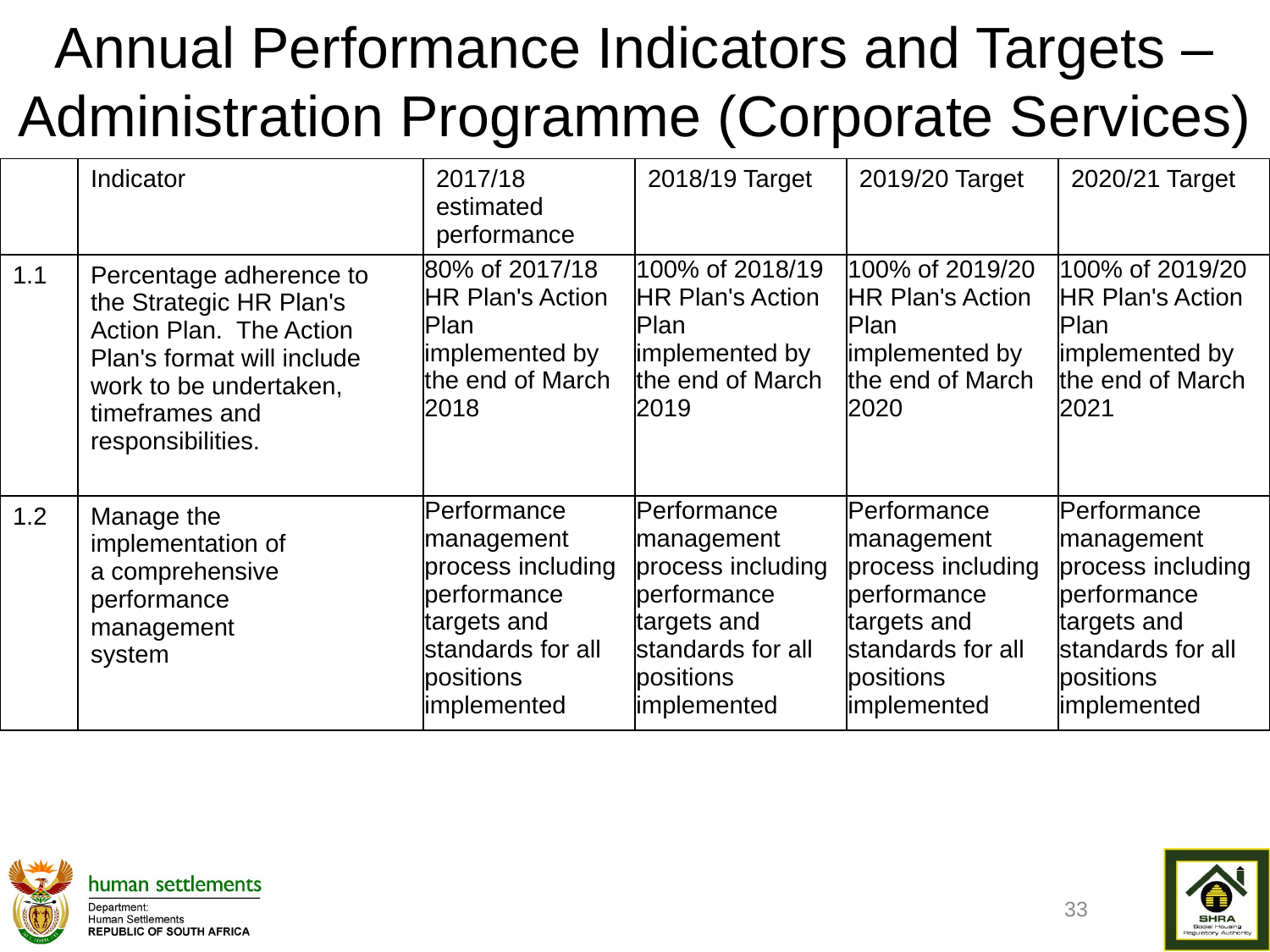

# Annual Performance Indicators and Targets – Administration Programme (Corporate Services)
|  | Indicator | 2017/18 estimated performance | 2018/19 Target | 2019/20 Target | 2020/21 Target |
| --- | --- | --- | --- | --- | --- |
| 1.1 | Percentage adherence to the Strategic HR Plan's Action Plan. The Action Plan's format will include work to be undertaken, timeframes and responsibilities. | 80% of 2017/18 HR Plan's Action Plan implemented by the end of March 2018 | 100% of 2018/19 HR Plan's Action Plan implemented by the end of March 2019 | 100% of 2019/20 HR Plan's Action Plan implemented by the end of March 2020 | 100% of 2019/20 HR Plan's Action Plan implemented by the end of March 2021 |
| 1.2 | Manage the implementation of a comprehensive performance management system | Performance management process including performance targets and standards for all positions implemented | Performance management process including performance targets and standards for all positions implemented | Performance management process including performance targets and standards for all positions implemented | Performance management process including performance targets and standards for all positions implemented |
33